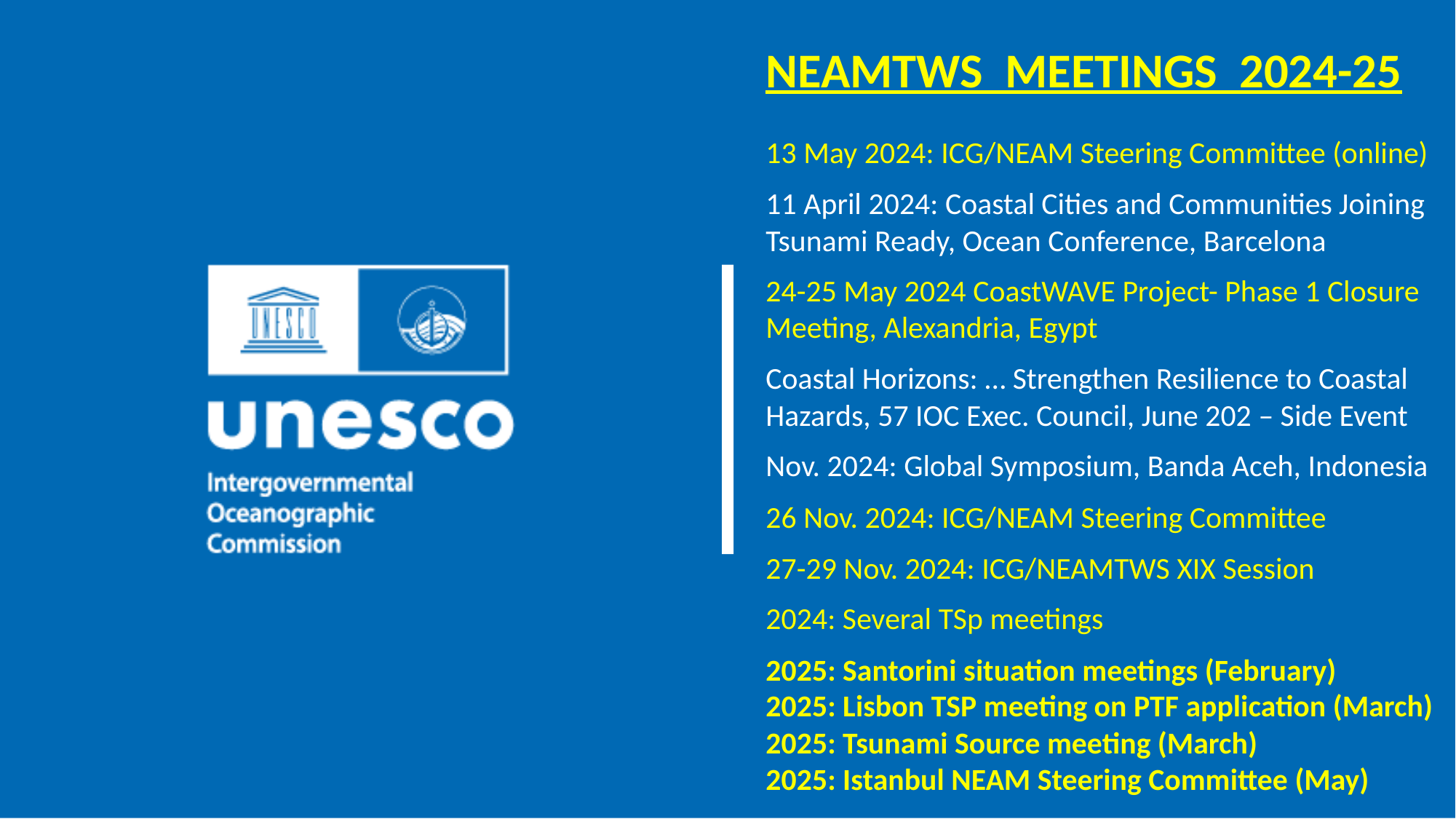

NEAMTWS  MEETINGS  2024-25

13 May 2024: ICG/NEAM Steering Committee (online)

11 April 2024: Coastal Cities and Communities Joining Tsunami Ready, Ocean Conference, Barcelona

24-25 May 2024 CoastWAVE Project- Phase 1 Closure Meeting, Alexandria, Egypt

Coastal Horizons: … Strengthen Resilience to Coastal Hazards, 57 IOC Exec. Council, June 202 – Side Event

Nov. 2024: Global Symposium, Banda Aceh, Indonesia

26 Nov. 2024: ICG/NEAM Steering Committee

27-29 Nov. 2024: ICG/NEAMTWS XIX Session

2024: Several TSp meetings

2025: Santorini situation meetings (February)
2025: Lisbon TSP meeting on PTF application (March)
2025: Tsunami Source meeting (March)
2025: Istanbul NEAM Steering Committee (May)